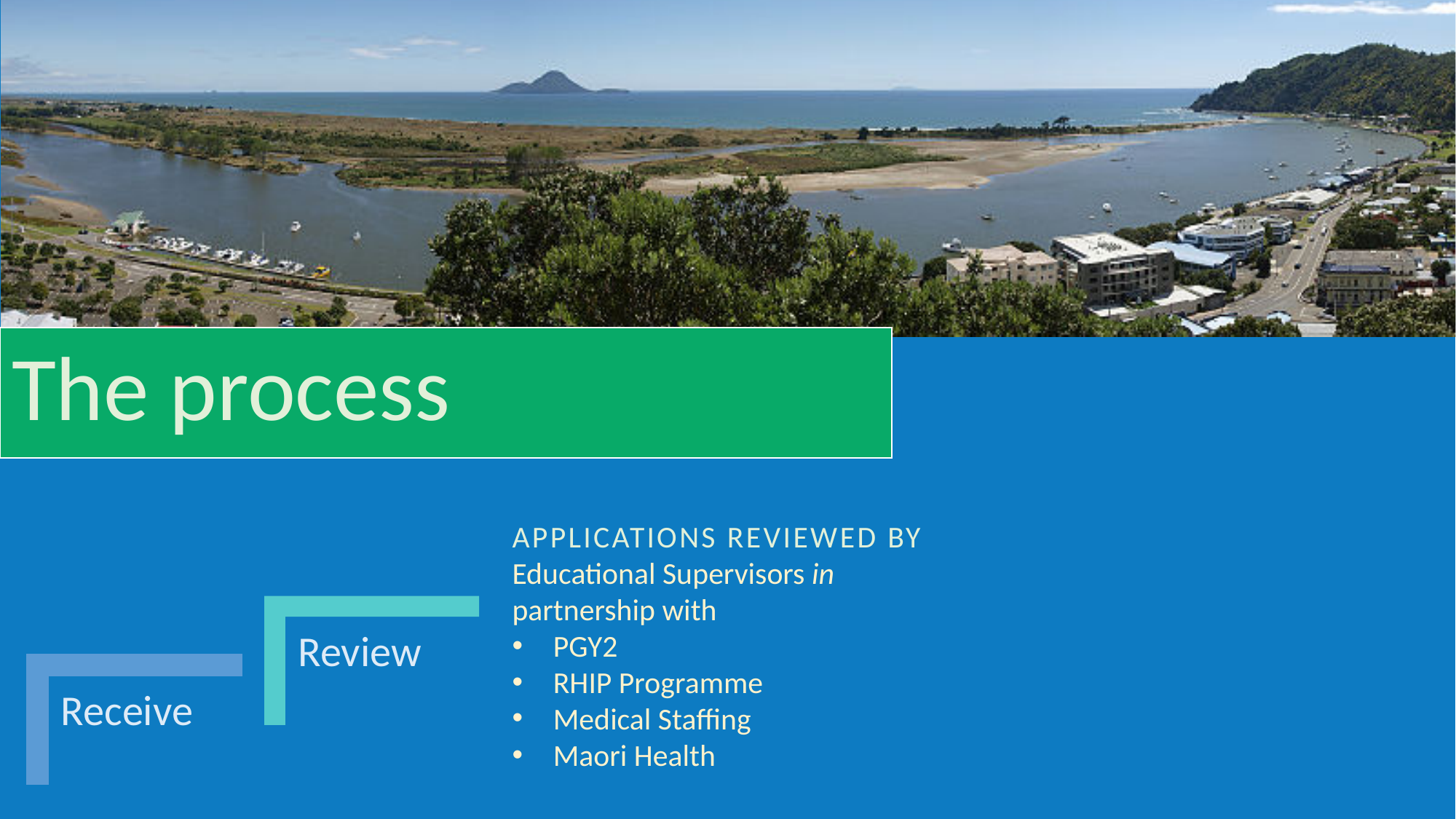

Receive
Review
Shortlist
Interview
Rank
The process

APPLICATIONS REVIEWED BY
Educational Supervisors in partnership with
PGY2
RHIP Programme
Medical Staffing
Maori Health